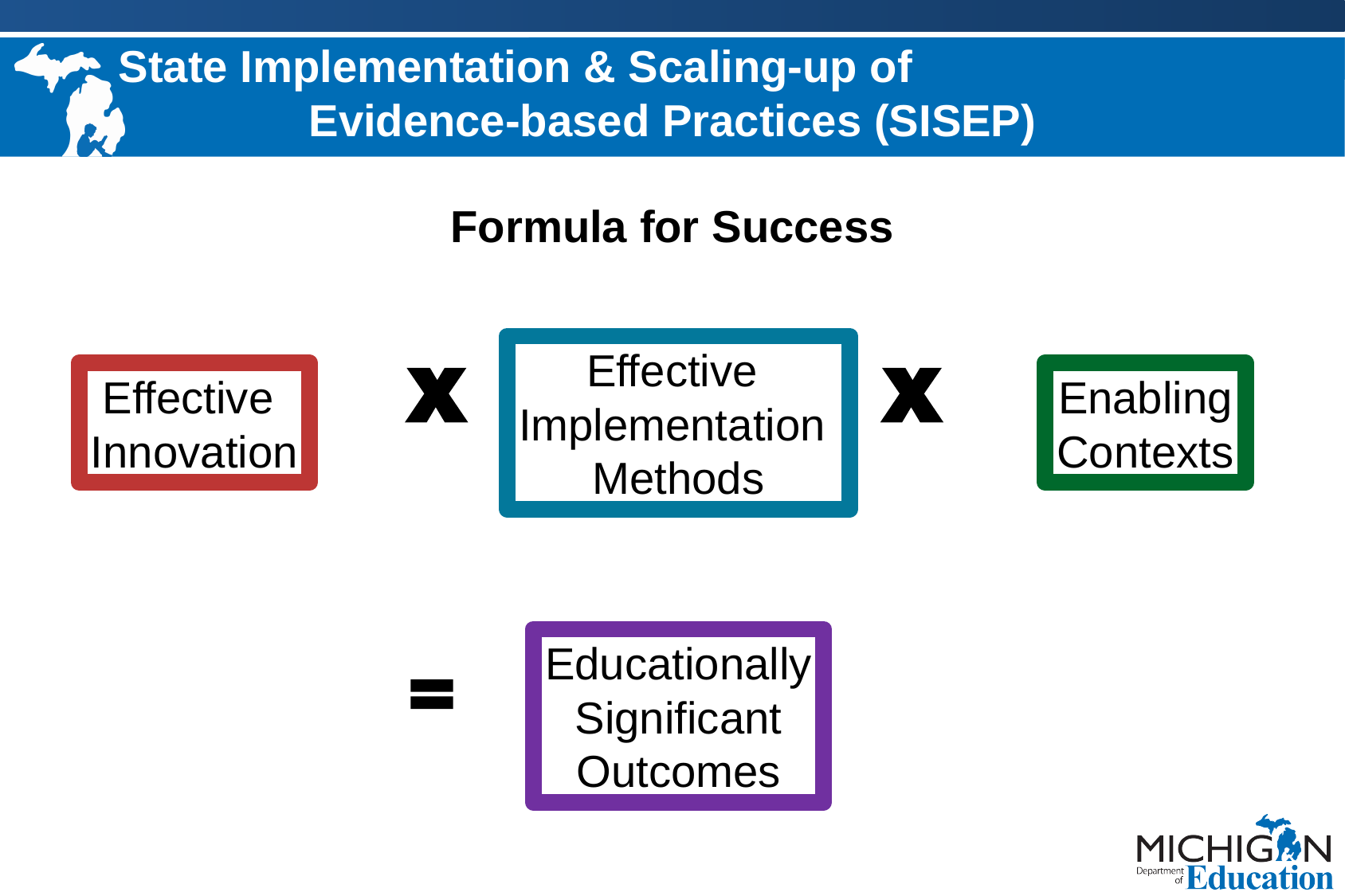

State Implementation & Scaling-up of                          Evidence-based Practices (SISEP)
# Formula for Success
Effective
Innovation
Effective
Implementation
Methods
Enabling
Contexts
X
X
Educationally
Significant
Outcomes
=